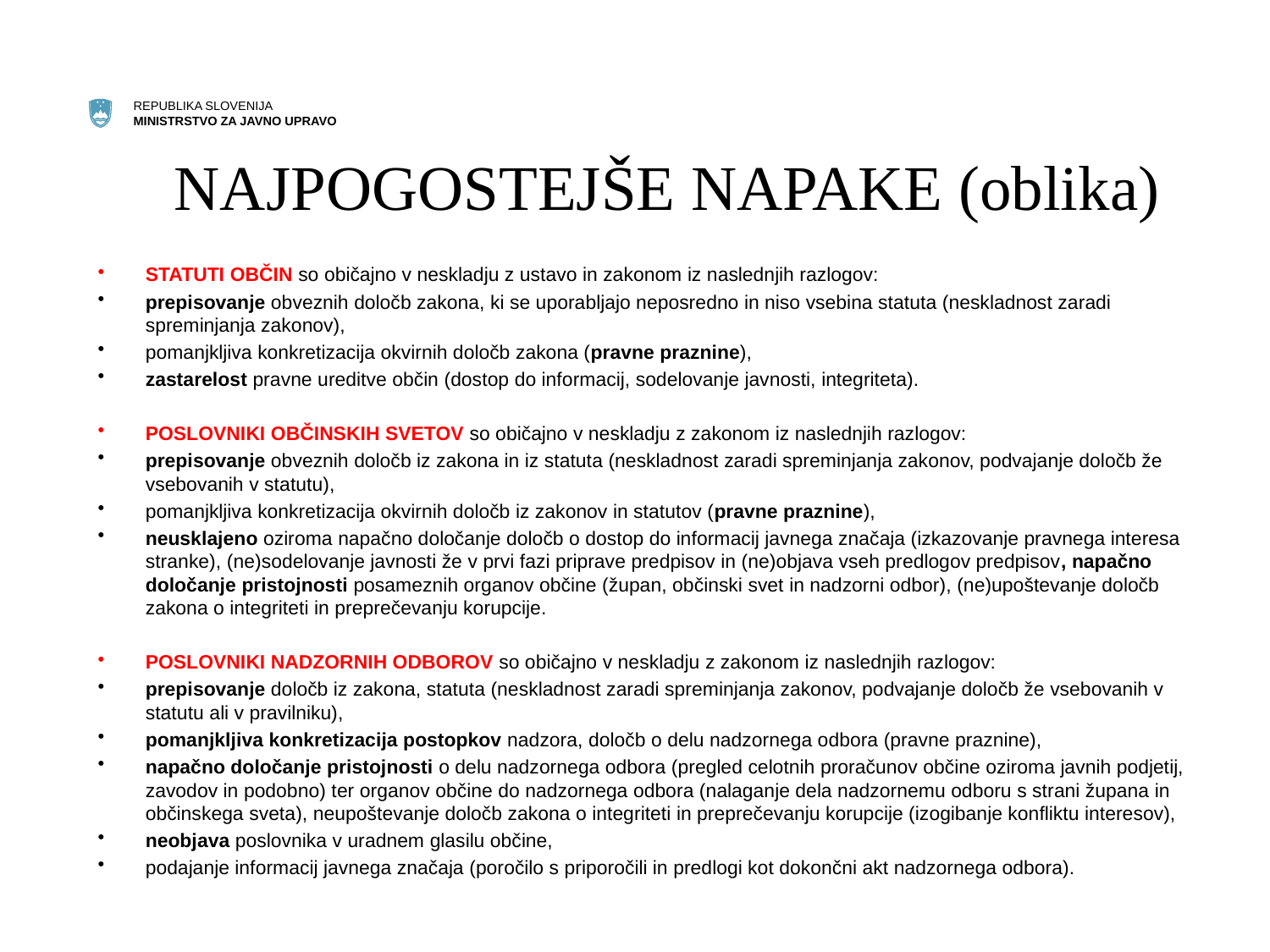

# NAJPOGOSTEJŠE NAPAKE (oblika)
STATUTI OBČIN so običajno v neskladju z ustavo in zakonom iz naslednjih razlogov:
prepisovanje obveznih določb zakona, ki se uporabljajo neposredno in niso vsebina statuta (neskladnost zaradi spreminjanja zakonov),
pomanjkljiva konkretizacija okvirnih določb zakona (pravne praznine),
zastarelost pravne ureditve občin (dostop do informacij, sodelovanje javnosti, integriteta).

POSLOVNIKI OBČINSKIH SVETOV so običajno v neskladju z zakonom iz naslednjih razlogov:
prepisovanje obveznih določb iz zakona in iz statuta (neskladnost zaradi spreminjanja zakonov, podvajanje določb že vsebovanih v statutu),
pomanjkljiva konkretizacija okvirnih določb iz zakonov in statutov (pravne praznine),
neusklajeno oziroma napačno določanje določb o dostop do informacij javnega značaja (izkazovanje pravnega interesa stranke), (ne)sodelovanje javnosti že v prvi fazi priprave predpisov in (ne)objava vseh predlogov predpisov, napačno določanje pristojnosti posameznih organov občine (župan, občinski svet in nadzorni odbor), (ne)upoštevanje določb zakona o integriteti in preprečevanju korupcije.

POSLOVNIKI NADZORNIH ODBOROV so običajno v neskladju z zakonom iz naslednjih razlogov:
prepisovanje določb iz zakona, statuta (neskladnost zaradi spreminjanja zakonov, podvajanje določb že vsebovanih v statutu ali v pravilniku),
pomanjkljiva konkretizacija postopkov nadzora, določb o delu nadzornega odbora (pravne praznine),
napačno določanje pristojnosti o delu nadzornega odbora (pregled celotnih proračunov občine oziroma javnih podjetij, zavodov in podobno) ter organov občine do nadzornega odbora (nalaganje dela nadzornemu odboru s strani župana in občinskega sveta), neupoštevanje določb zakona o integriteti in preprečevanju korupcije (izogibanje konfliktu interesov),
neobjava poslovnika v uradnem glasilu občine,
podajanje informacij javnega značaja (poročilo s priporočili in predlogi kot dokončni akt nadzornega odbora).